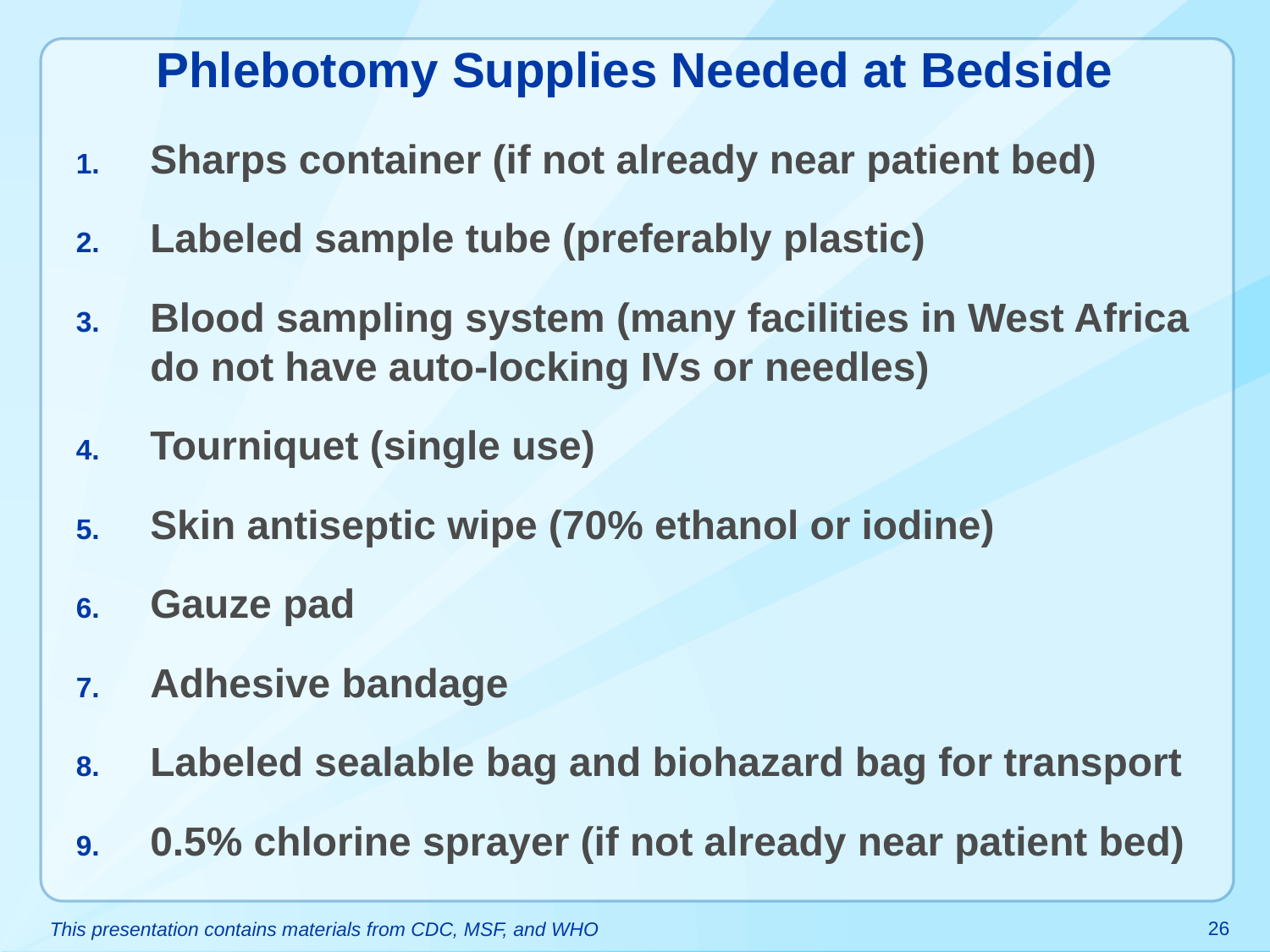

# Phlebotomy Supplies Needed at Bedside
Sharps container (if not already near patient bed)
Labeled sample tube (preferably plastic)
Blood sampling system (many facilities in West Africa do not have auto-locking IVs or needles)
Tourniquet (single use)
Skin antiseptic wipe (70% ethanol or iodine)
Gauze pad
Adhesive bandage
Labeled sealable bag and biohazard bag for transport
0.5% chlorine sprayer (if not already near patient bed)